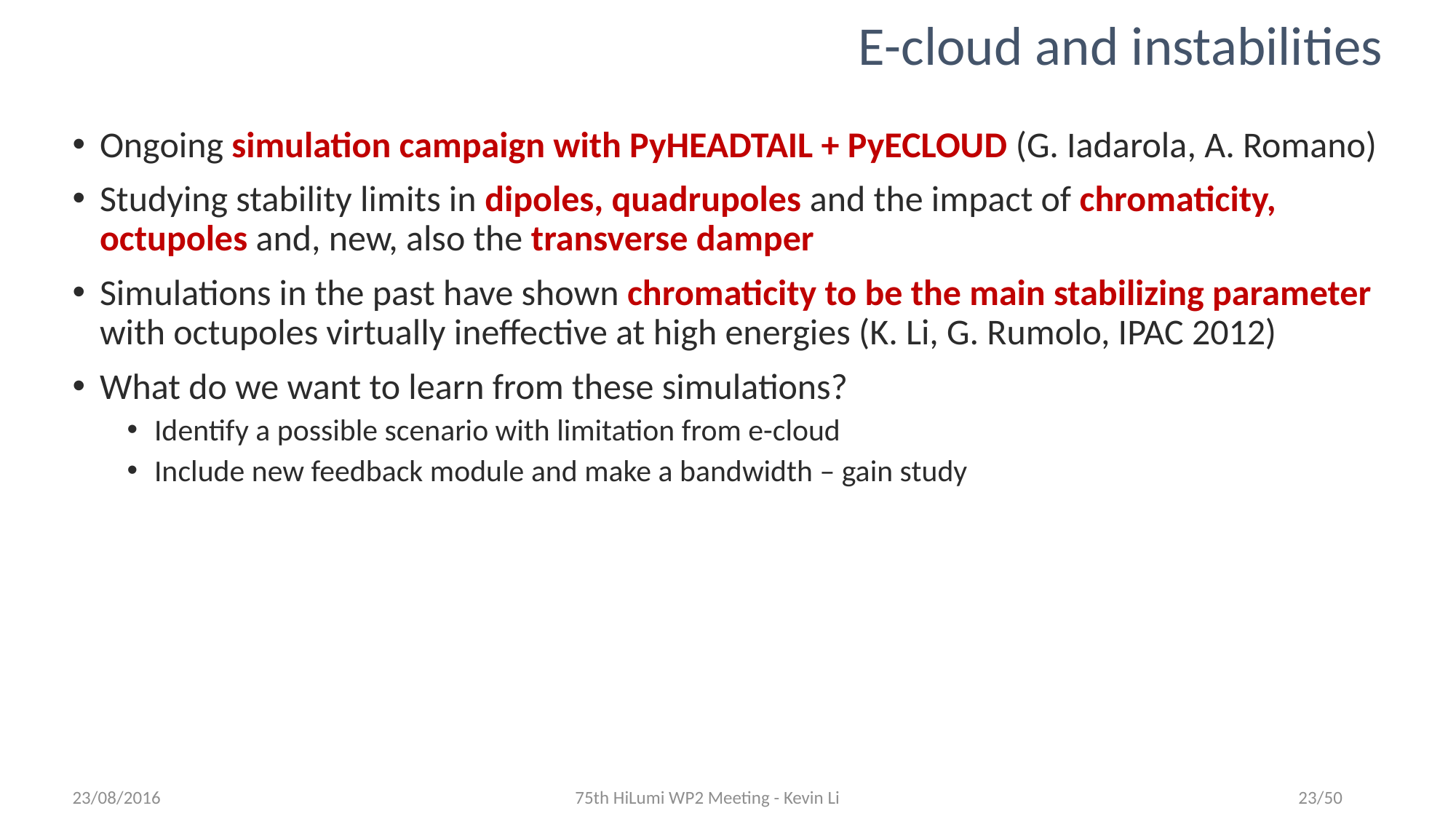

# E-cloud and instabilities
Ongoing simulation campaign with PyHEADTAIL + PyECLOUD (G. Iadarola, A. Romano)
Studying stability limits in dipoles, quadrupoles and the impact of chromaticity, octupoles and, new, also the transverse damper
Simulations in the past have shown chromaticity to be the main stabilizing parameter with octupoles virtually ineffective at high energies (K. Li, G. Rumolo, IPAC 2012)
What do we want to learn from these simulations?
Identify a possible scenario with limitation from e-cloud
Include new feedback module and make a bandwidth – gain study

23/08/2016
75th HiLumi WP2 Meeting - Kevin Li
23/50